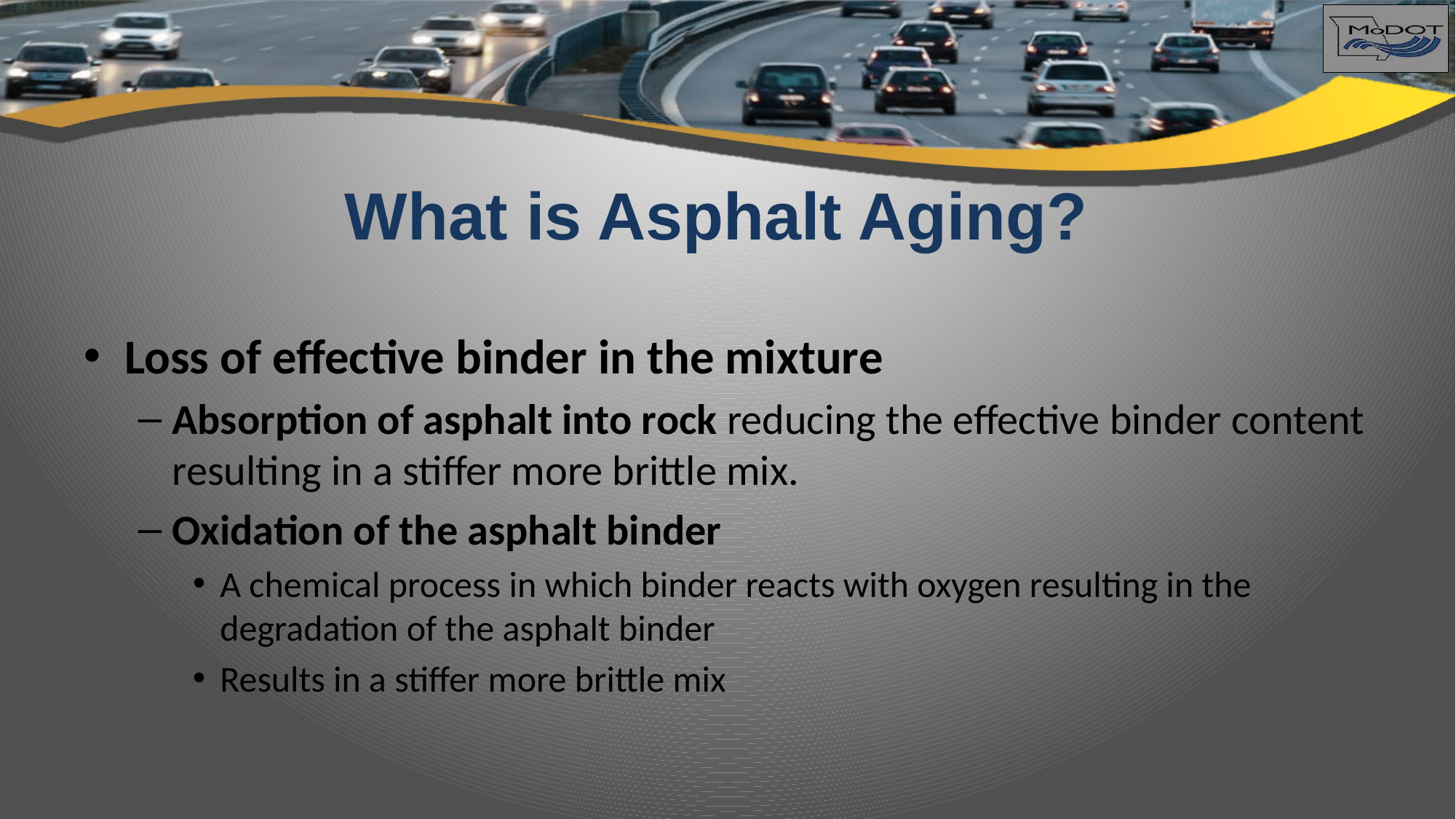

# What is Asphalt Aging?
Loss of effective binder in the mixture
Absorption of asphalt into rock reducing the effective binder content resulting in a stiffer more brittle mix.
Oxidation of the asphalt binder
A chemical process in which binder reacts with oxygen resulting in the degradation of the asphalt binder
Results in a stiffer more brittle mix